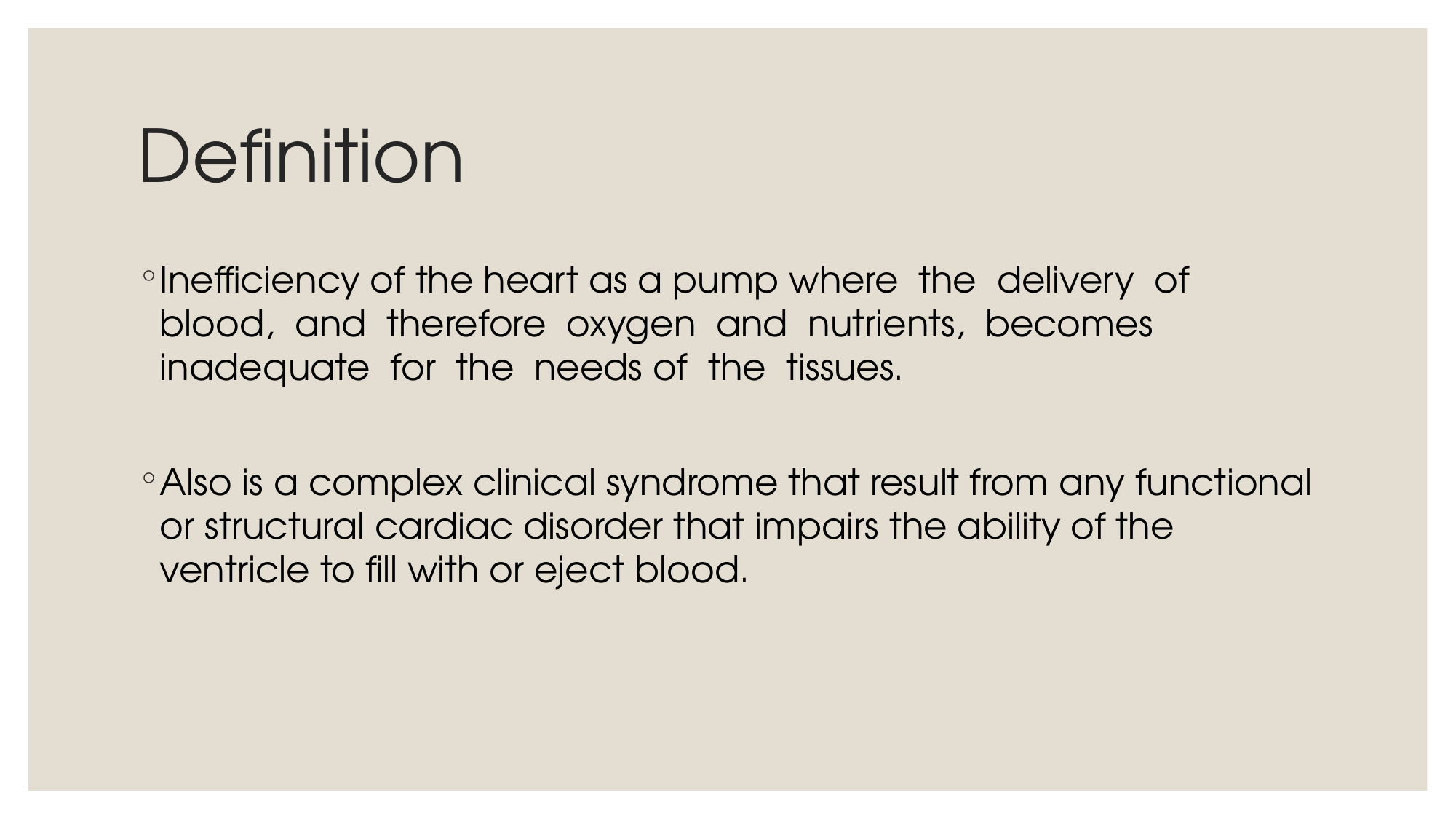

# Definition
Inefficiency of the heart as a pump where  the  delivery  of  blood,  and  therefore  oxygen  and  nutrients,  becomes  inadequate  for  the  needs of  the  tissues.

Also is a complex clinical syndrome that result from any functional or structural cardiac disorder that impairs the ability of the ventricle to fill with or eject blood.